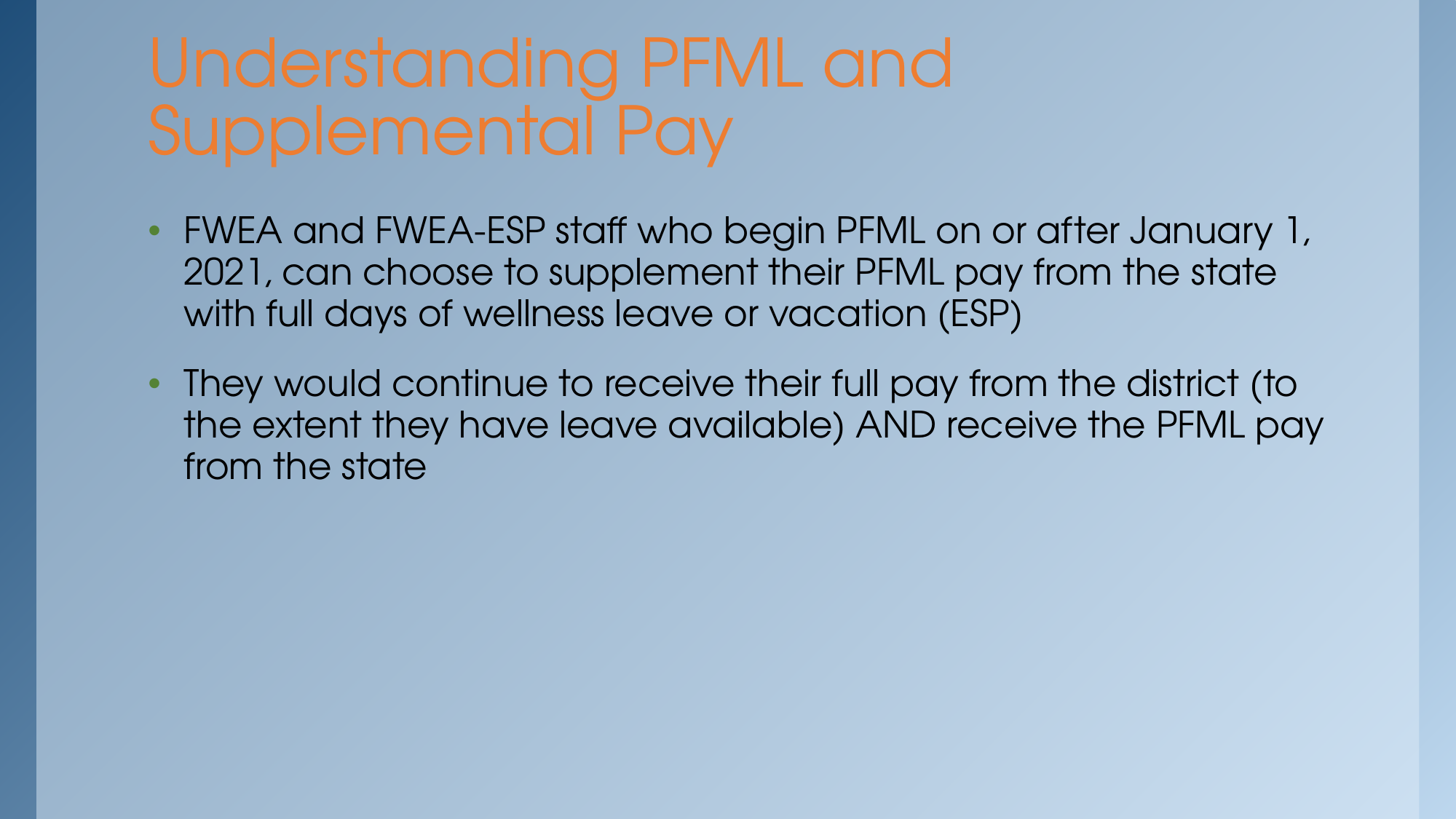

# Understanding PFML and Supplemental Pay
FWEA and FWEA-ESP staff who begin PFML on or after January 1, 2021, can choose to supplement their PFML pay from the state with full days of wellness leave or vacation (ESP)
They would continue to receive their full pay from the district (to the extent they have leave available) AND receive the PFML pay from the state